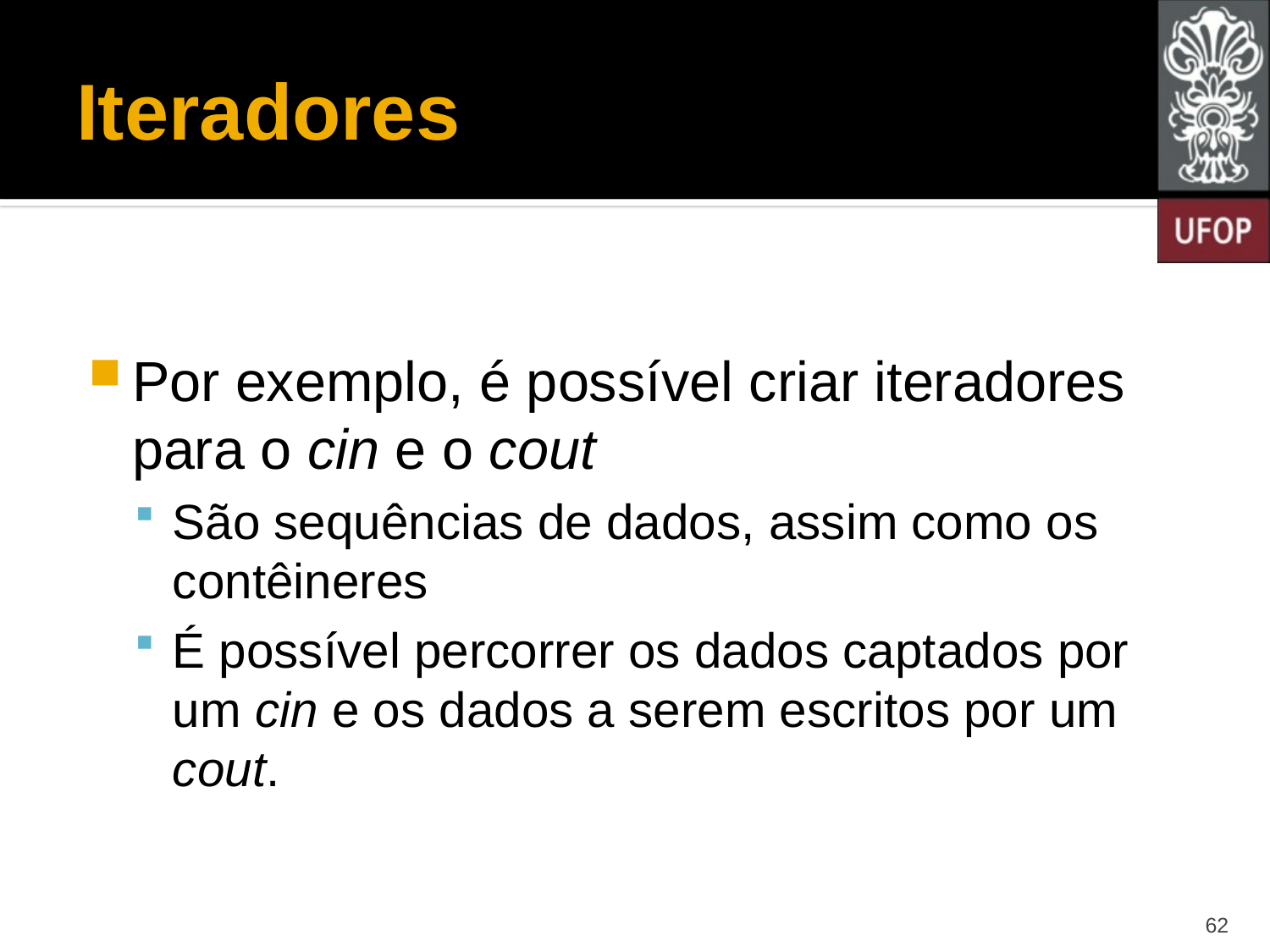

# Iteradores
Por exemplo, é possível criar iteradores para o cin e o cout
São sequências de dados, assim como os contêineres
É possível percorrer os dados captados por um cin e os dados a serem escritos por um cout.
62